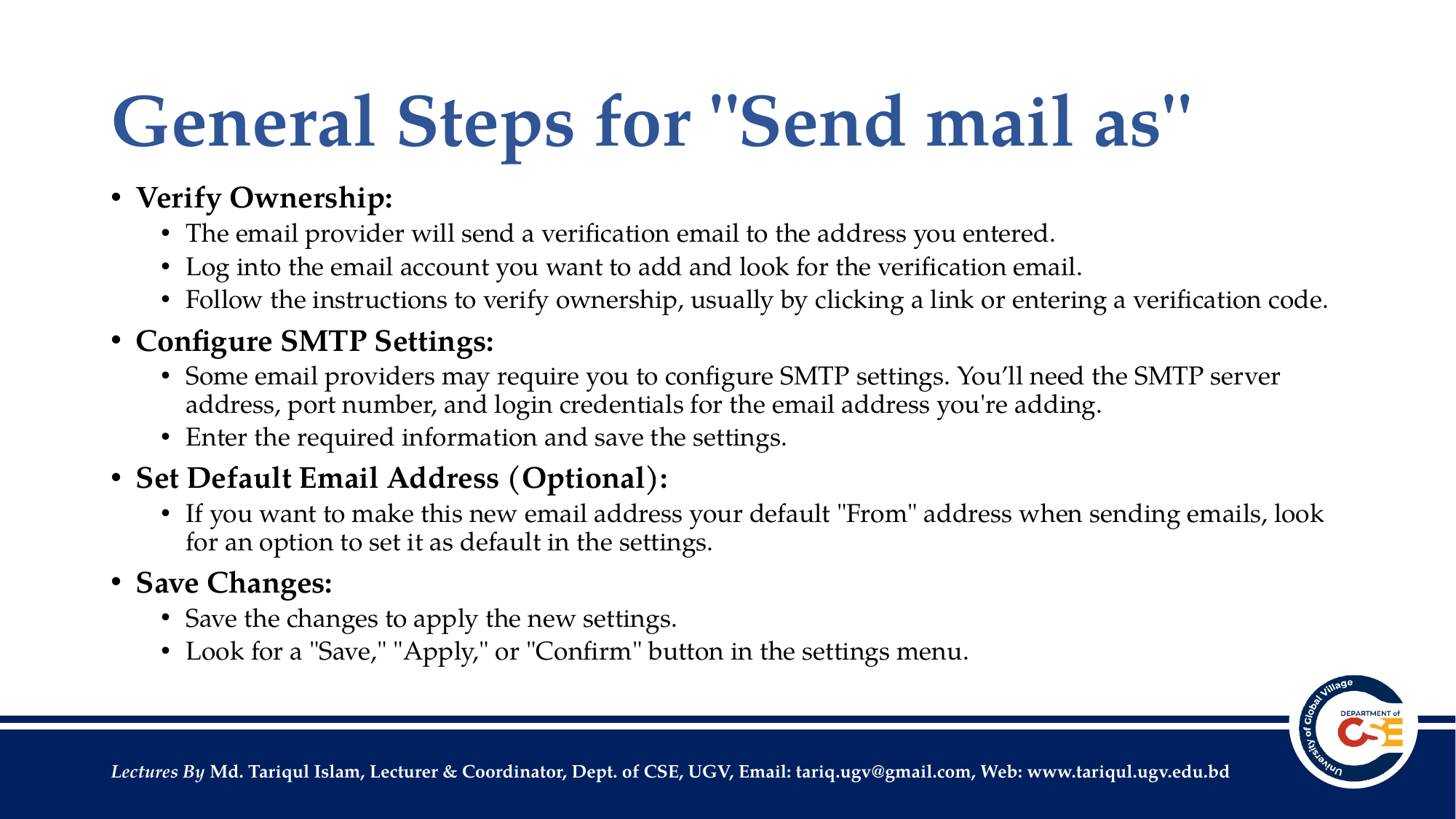

# General Steps for "Send mail as"
Verify Ownership:
The email provider will send a verification email to the address you entered.
Log into the email account you want to add and look for the verification email.
Follow the instructions to verify ownership, usually by clicking a link or entering a verification code.
Configure SMTP Settings:
Some email providers may require you to configure SMTP settings. You’ll need the SMTP server address, port number, and login credentials for the email address you're adding.
Enter the required information and save the settings.
Set Default Email Address (Optional):
If you want to make this new email address your default "From" address when sending emails, look for an option to set it as default in the settings.
Save Changes:
Save the changes to apply the new settings.
Look for a "Save," "Apply," or "Confirm" button in the settings menu.